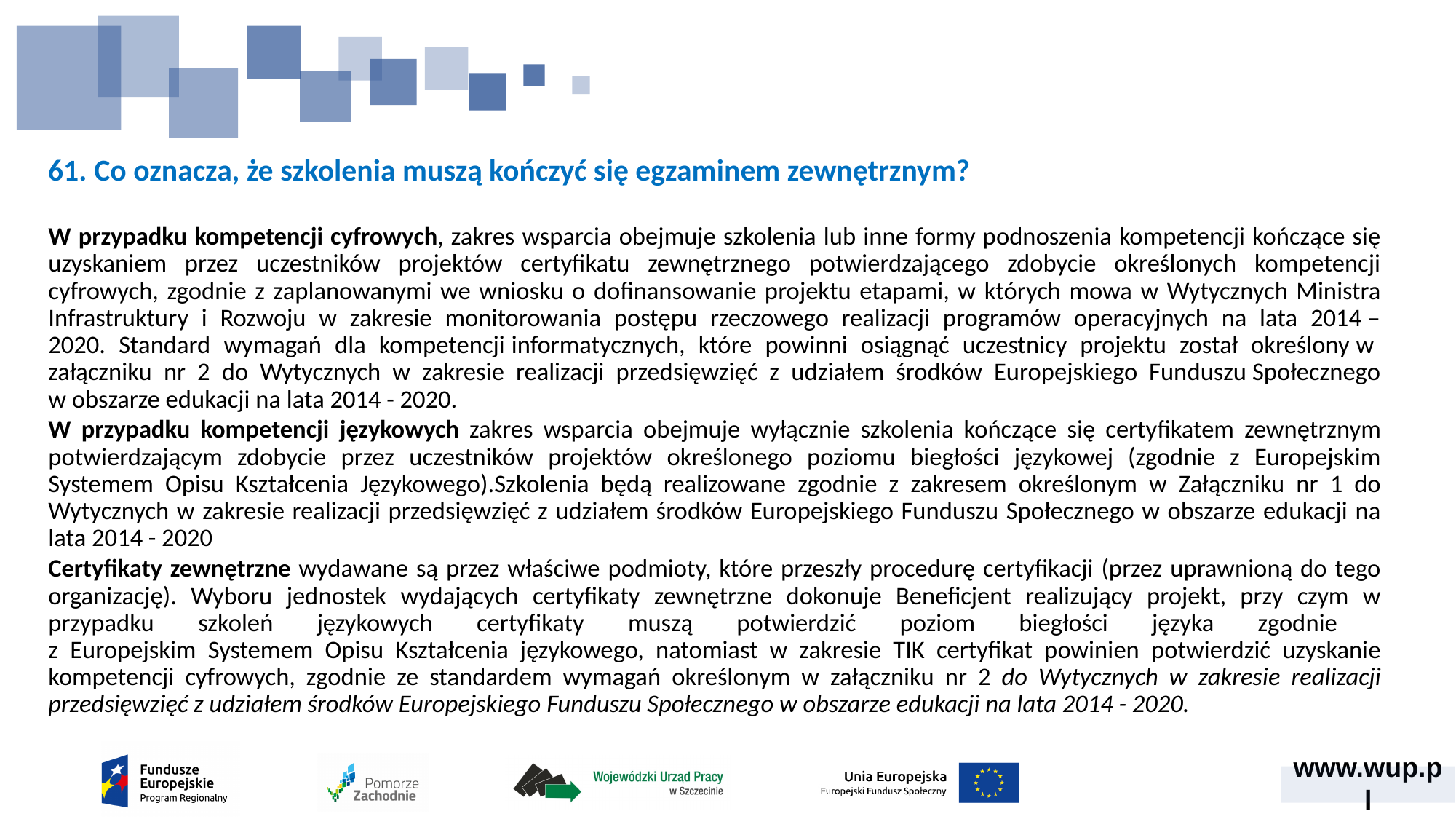

# 61. Co oznacza, że szkolenia muszą kończyć się egzaminem zewnętrznym?
W przypadku kompetencji cyfrowych, zakres wsparcia obejmuje szkolenia lub inne formy podnoszenia kompetencji kończące się uzyskaniem  przez  uczestników  projektów  certyfikatu  zewnętrznego  potwierdzającego  zdobycie  określonych  kompetencji cyfrowych, zgodnie z zaplanowanymi we wniosku o dofinansowanie projektu etapami, w których mowa w Wytycznych Ministra Infrastruktury  i  Rozwoju  w  zakresie  monitorowania  postępu  rzeczowego  realizacji  programów  operacyjnych  na  lata  2014 – 2020.  Standard  wymagań  dla  kompetencji informatycznych,  które  powinni  osiągnąć  uczestnicy  projektu  został  określony w  załączniku  nr  2  do  Wytycznych  w  zakresie  realizacji  przedsięwzięć  z  udziałem  środków  Europejskiego  Funduszu Społecznego w obszarze edukacji na lata 2014 - 2020.
W przypadku kompetencji językowych zakres wsparcia obejmuje wyłącznie szkolenia kończące się certyfikatem zewnętrznym potwierdzającym zdobycie przez uczestników projektów określonego poziomu biegłości językowej (zgodnie z Europejskim Systemem Opisu Kształcenia Językowego).Szkolenia będą realizowane zgodnie z zakresem określonym w Załączniku nr 1 do Wytycznych w zakresie realizacji przedsięwzięć z udziałem środków Europejskiego Funduszu Społecznego w obszarze edukacji na lata 2014 - 2020
Certyfikaty zewnętrzne wydawane są przez właściwe podmioty, które przeszły procedurę certyfikacji (przez uprawnioną do tego organizację). Wyboru jednostek wydających certyfikaty zewnętrzne dokonuje Beneficjent realizujący projekt, przy czym w przypadku szkoleń językowych certyfikaty muszą potwierdzić poziom biegłości języka zgodnie
z Europejskim Systemem Opisu Kształcenia językowego, natomiast w zakresie TIK certyfikat powinien potwierdzić uzyskanie kompetencji cyfrowych, zgodnie ze standardem wymagań określonym w załączniku nr 2 do Wytycznych w zakresie realizacji przedsięwzięć z udziałem środków Europejskiego Funduszu Społecznego w obszarze edukacji na lata 2014 - 2020.